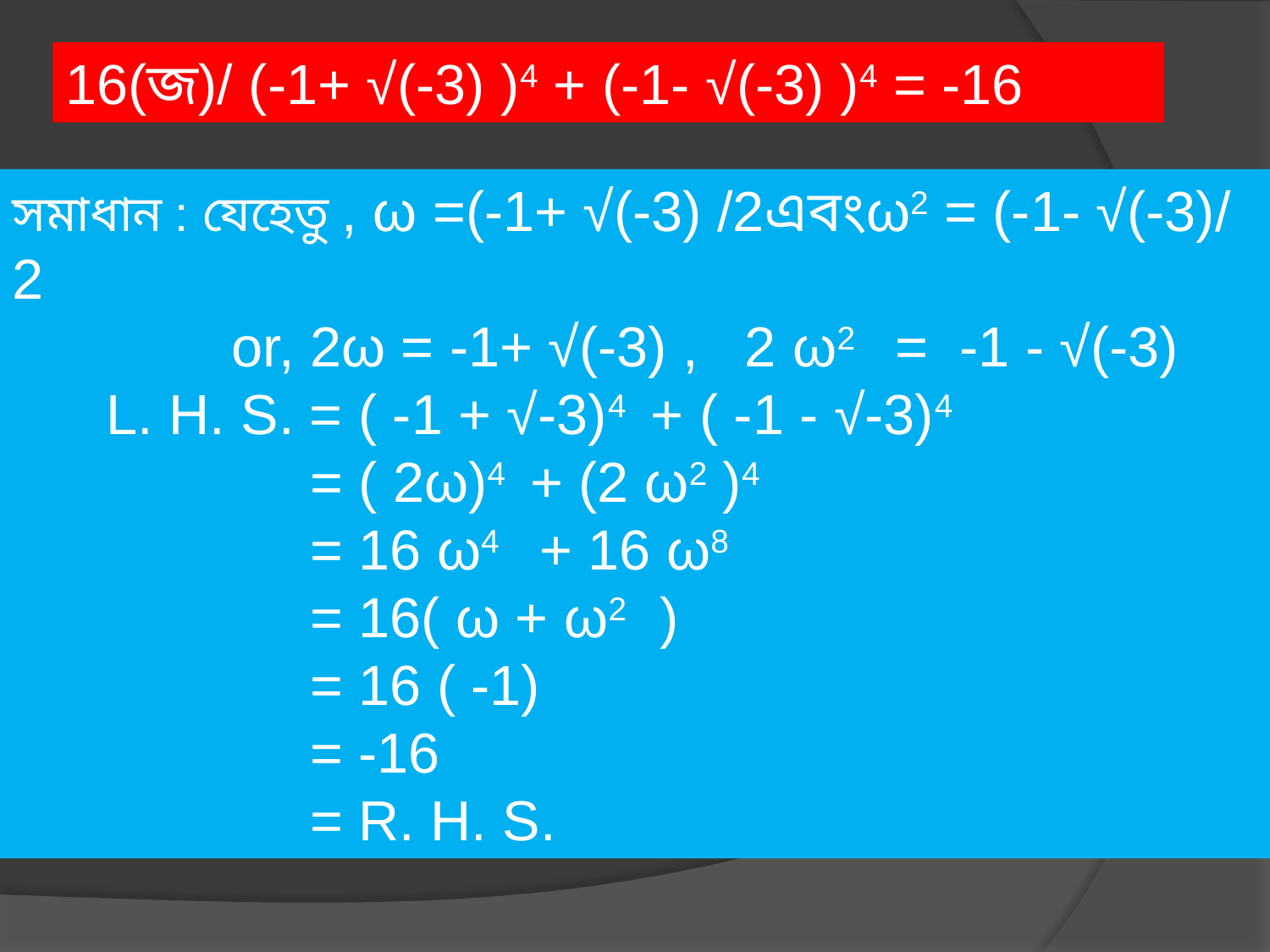

16(জ)/ (-1+ √(-3) )4 + (-1- √(-3) )4 = -16

সমাধান : যেহেতু , ω =(-1+ √(-3) /2এবংω2 = (-1- √(-3)/ 2
              or, 2ω = -1+ √(-3) ,   2 ω2   =  -1 - √(-3)
      L. H. S. = ( -1 + √-3)4  + ( -1 - √-3)4
                   = ( 2ω)4  + (2 ω2 )4
                   = 16 ω4   + 16 ω8
                   = 16( ω + ω2   )
                   = 16 ( -1)
                   = -16
                   = R. H. S.